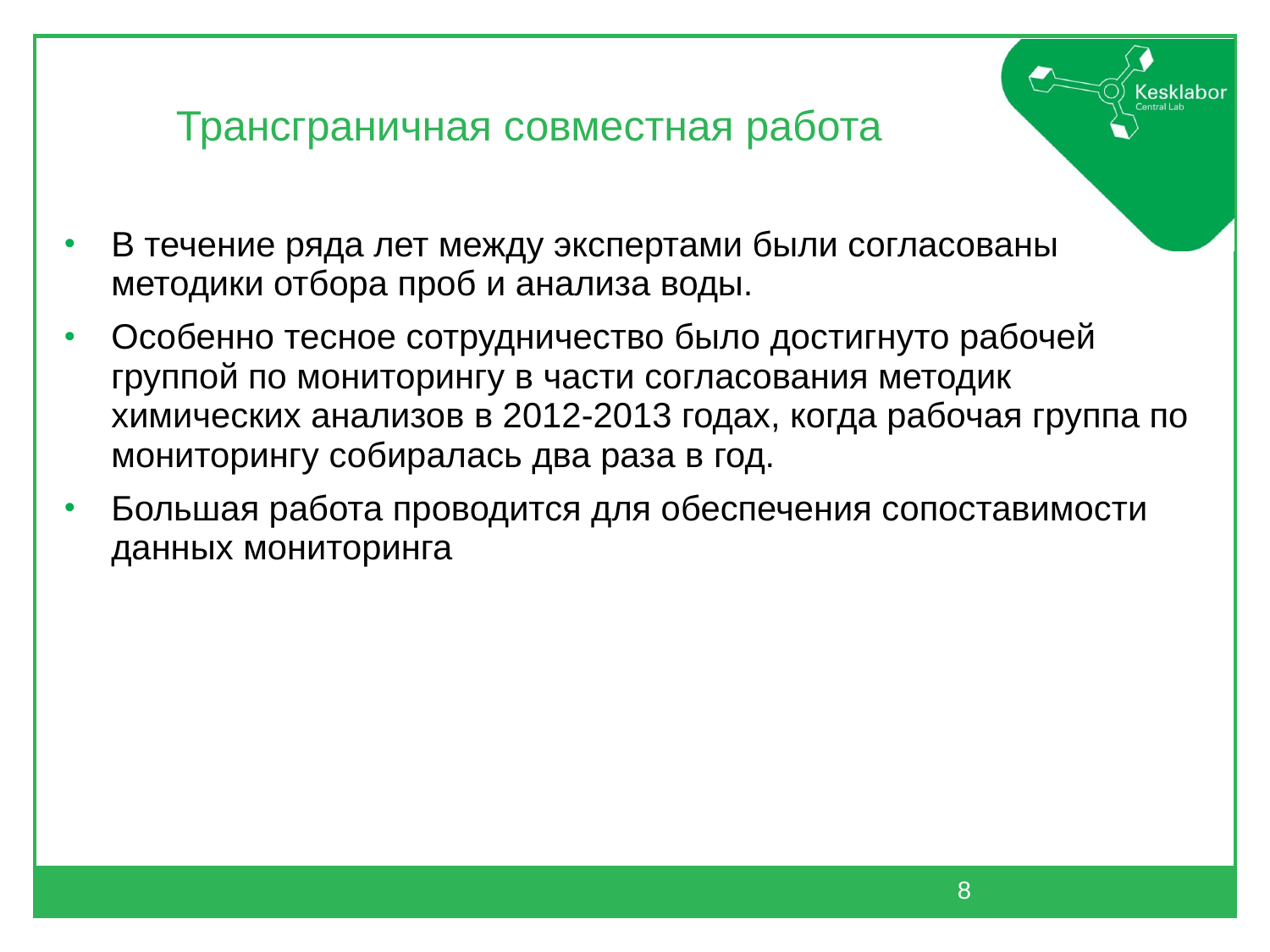

# Трансграничная совместная работа
В течение ряда лет между экспертами были согласованы методики отбора проб и анализа воды.
Особенно тесное сотрудничество было достигнуто рабочей группой по мониторингу в части согласования методик химических анализов в 2012-2013 годах, когда рабочая группа по мониторингу собиралась два раза в год.
Большая работа проводится для обеспечения сопоставимости данных мониторинга

8